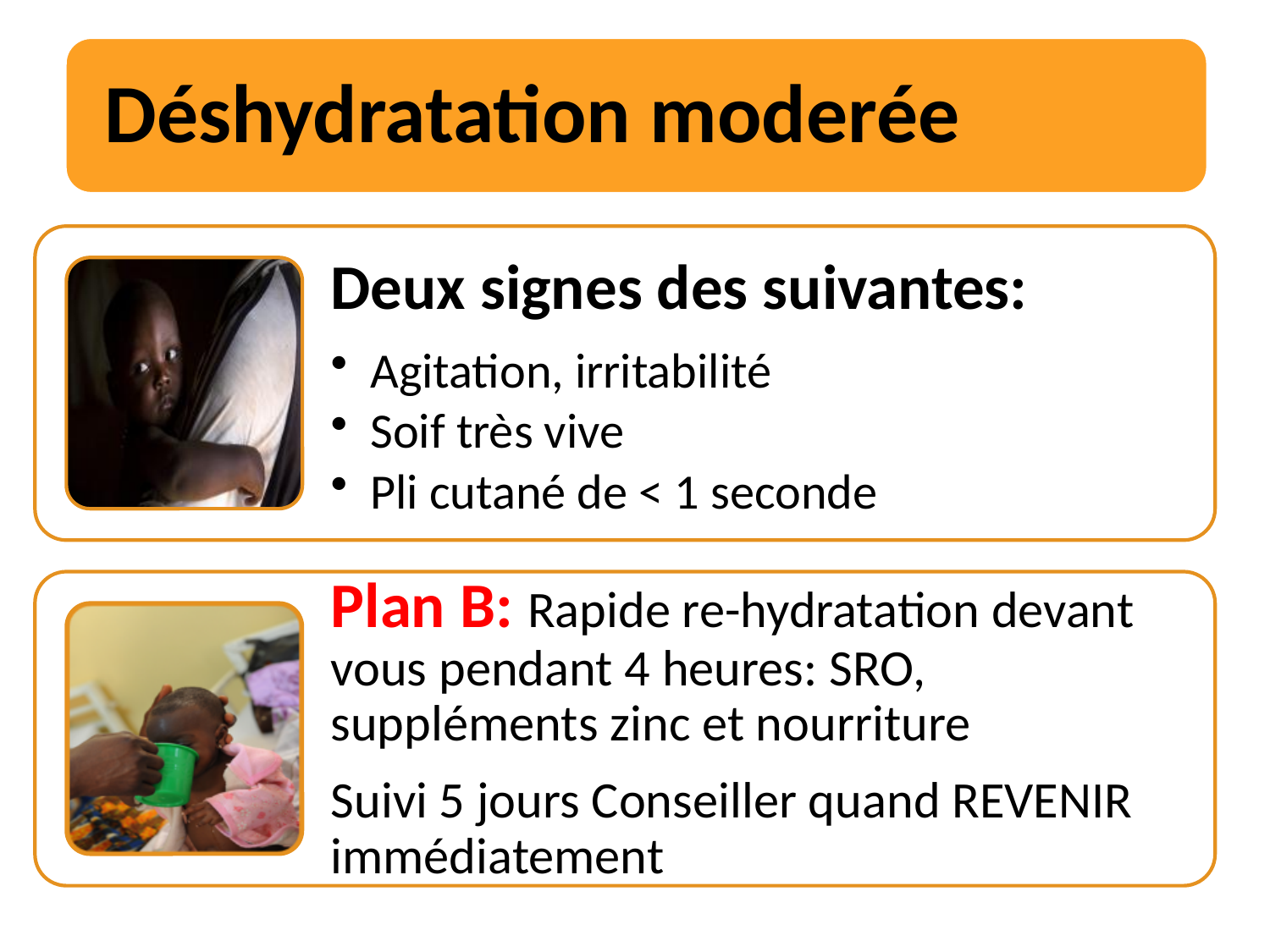

Déshydratation moderée
Deux signes des suivantes:
Agitation, irritabilité
Soif très vive
Pli cutané de < 1 seconde
Plan B: Rapide re-hydratation devant vous pendant 4 heures: SRO, suppléments zinc et nourriture
Suivi 5 jours Conseiller quand REVENIR immédiatement